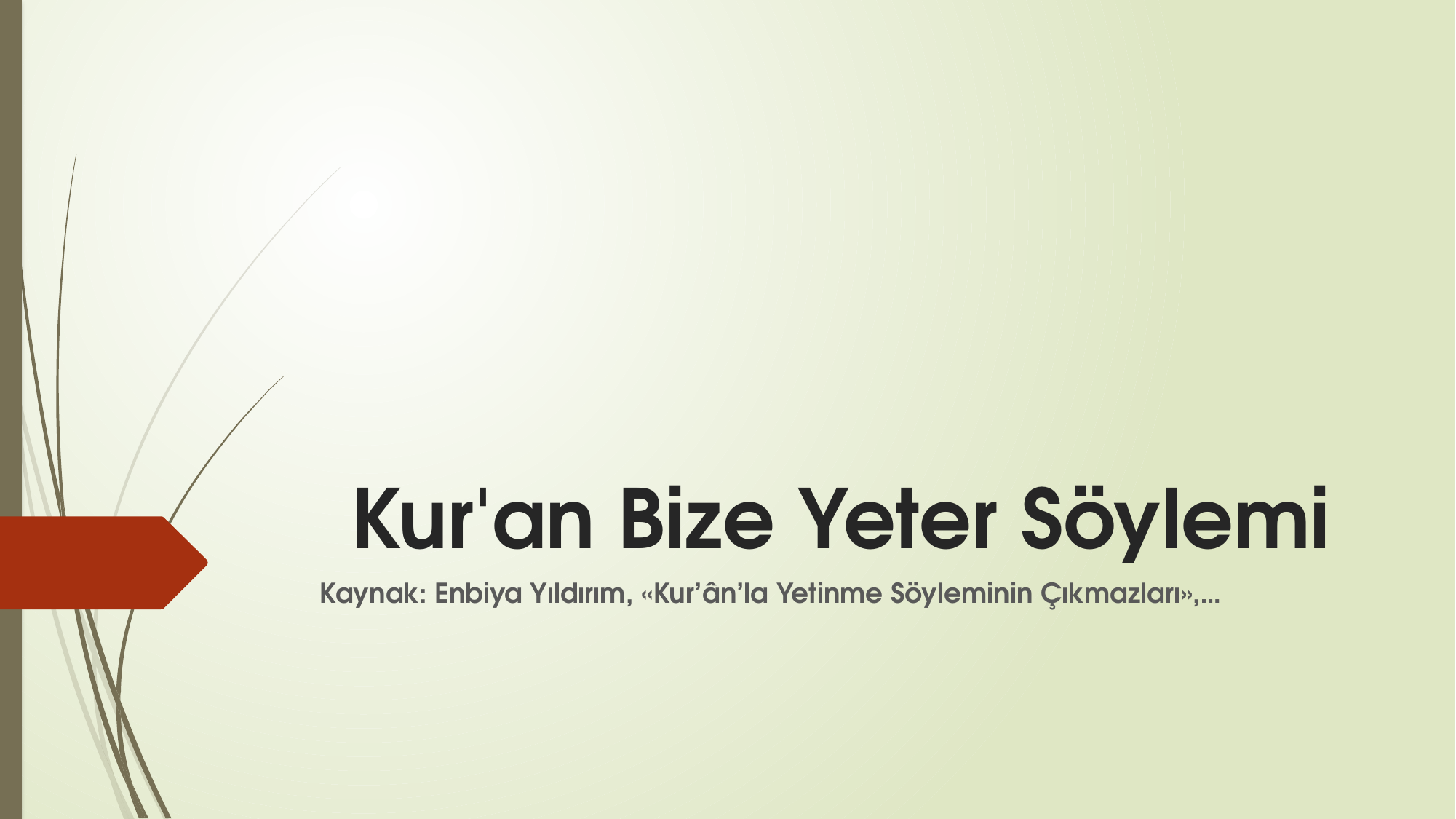

# Kur'an Bize Yeter Söylemi
Kaynak: Enbiya Yıldırım, «Kur’ân’la Yetinme Söyleminin Çıkmazları»,…